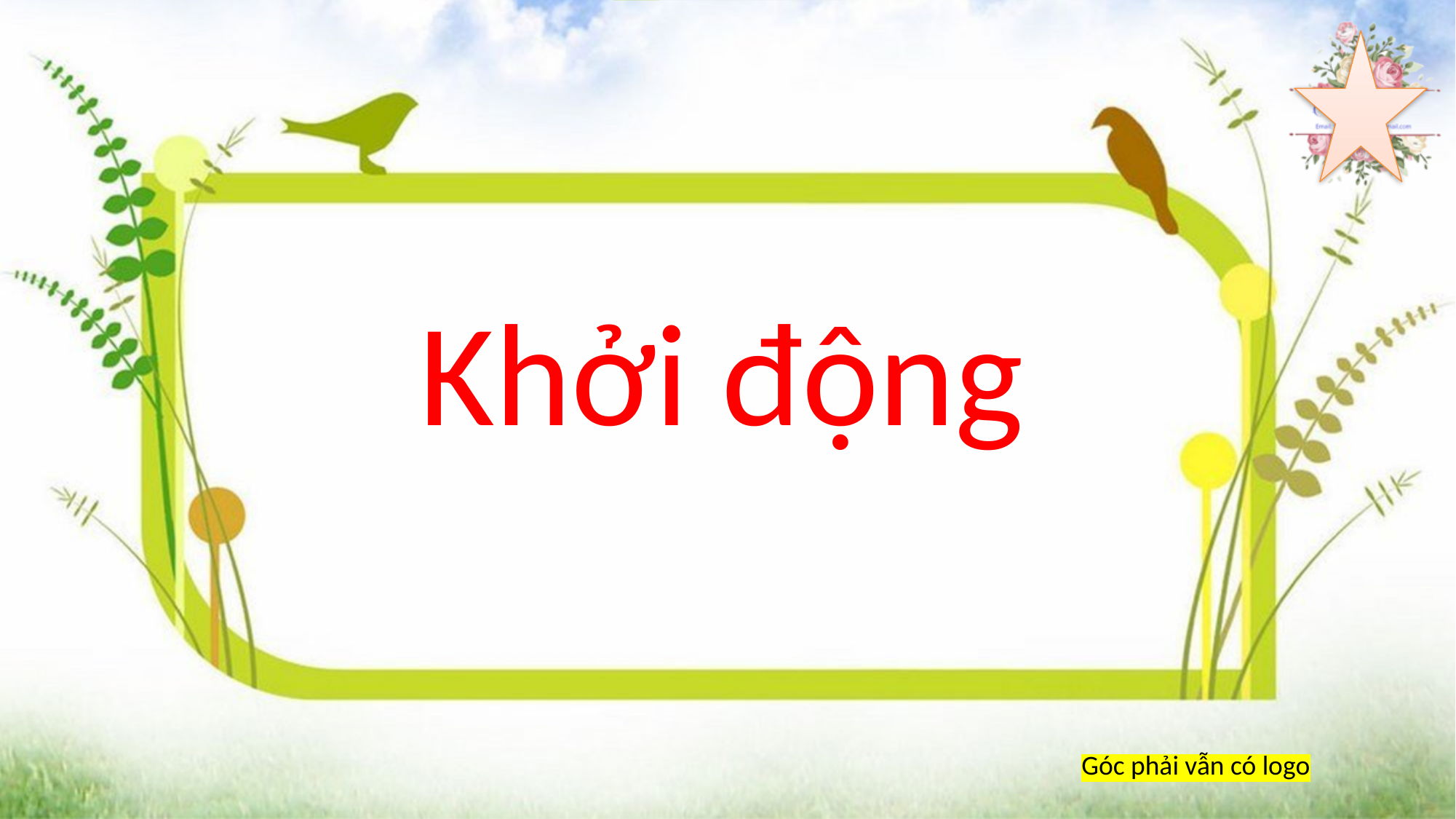

Khởi động
Góc phải vẫn có logo